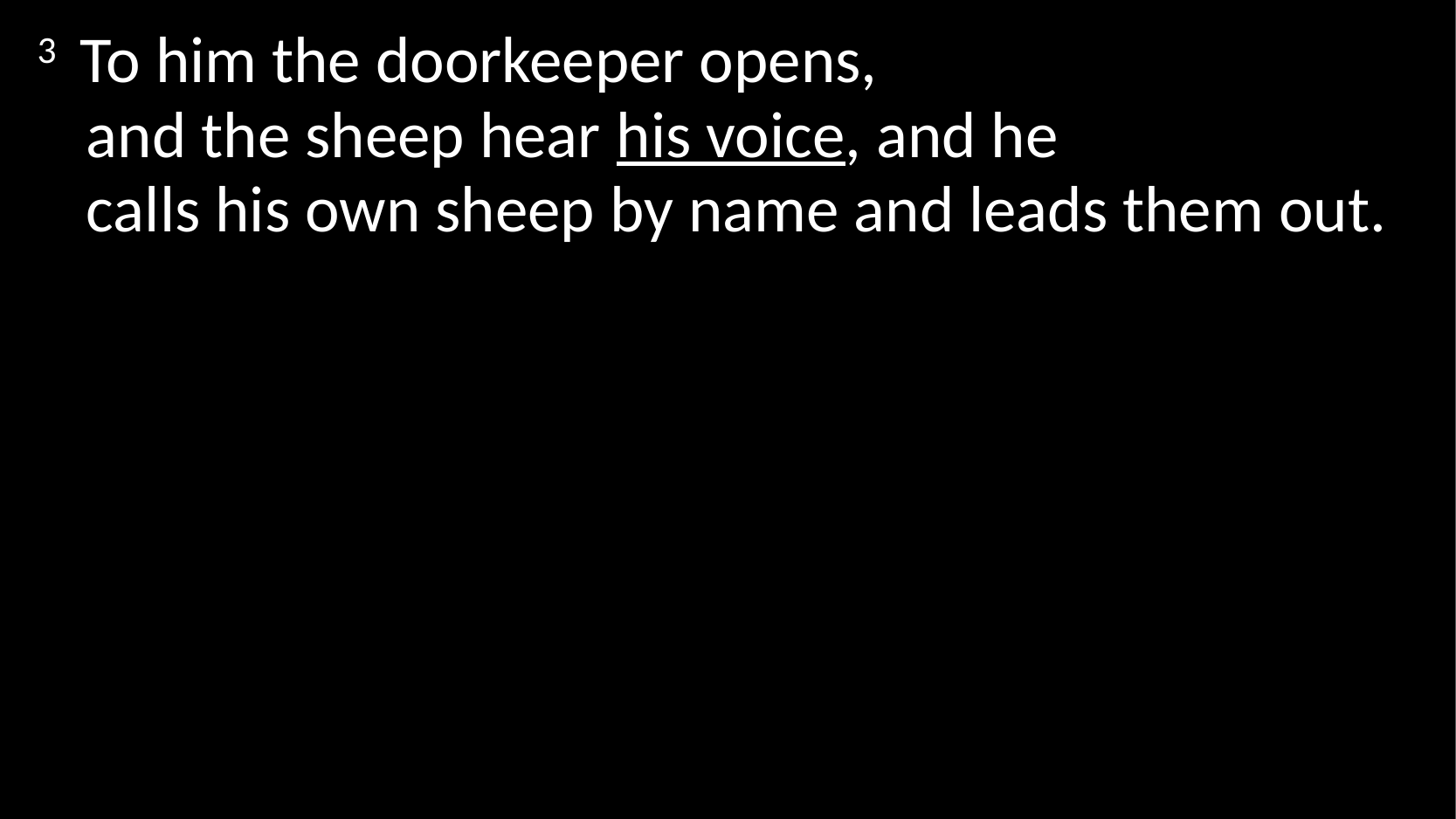

3  To him the doorkeeper opens,
and the sheep hear his voice, and he
calls his own sheep by name and leads them out.
# John 10